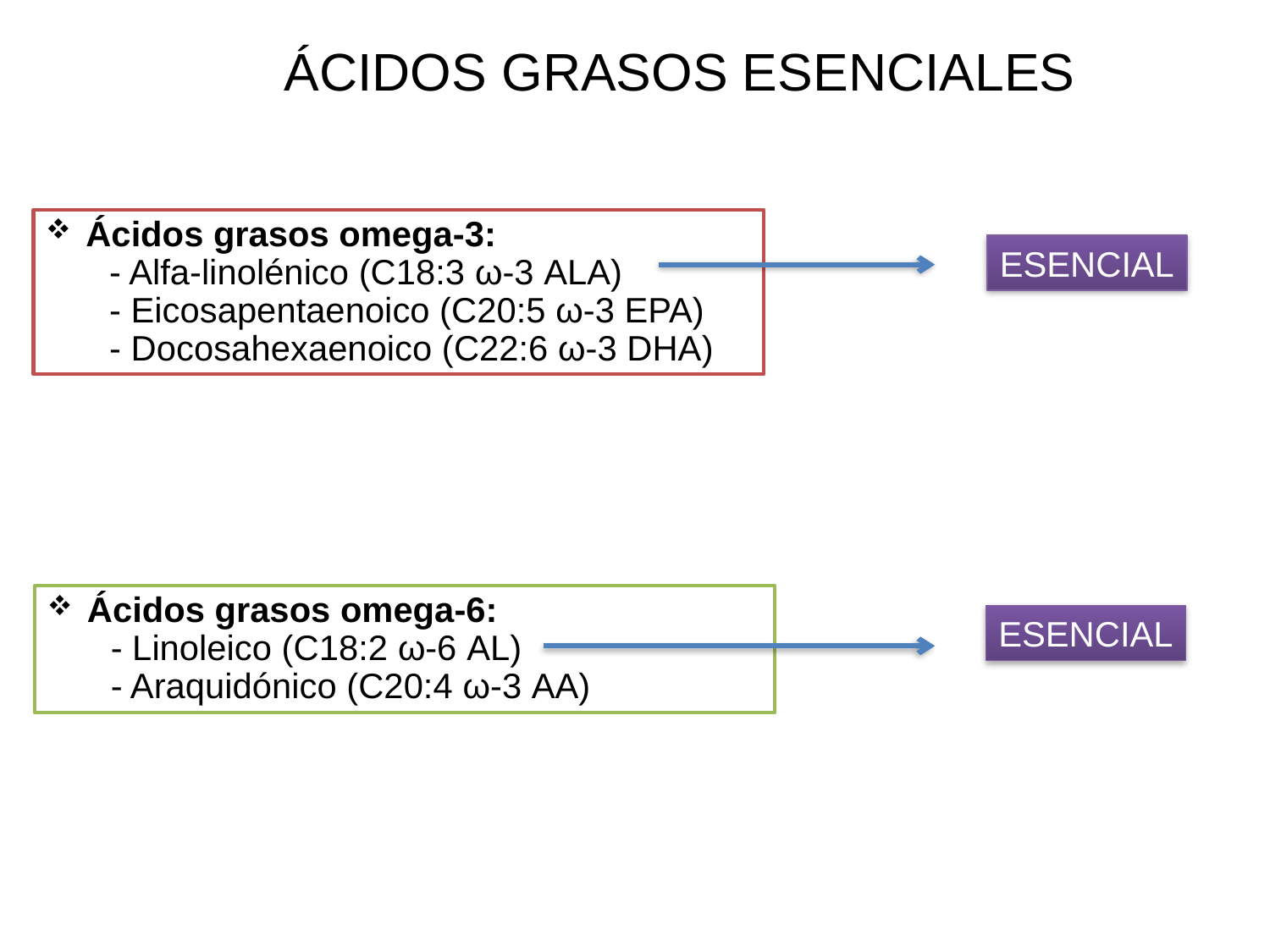

# ÁCIDOS GRASOS ESENCIALES
 Ácidos grasos omega-3:
- Alfa-linolénico (C18:3 ω-3 ALA)
- Eicosapentaenoico (C20:5 ω-3 EPA)
- Docosahexaenoico (C22:6 ω-3 DHA)
ESENCIAL
 Ácidos grasos omega-6:
- Linoleico (C18:2 ω-6 AL)
- Araquidónico (C20:4 ω-3 AA)
ESENCIAL